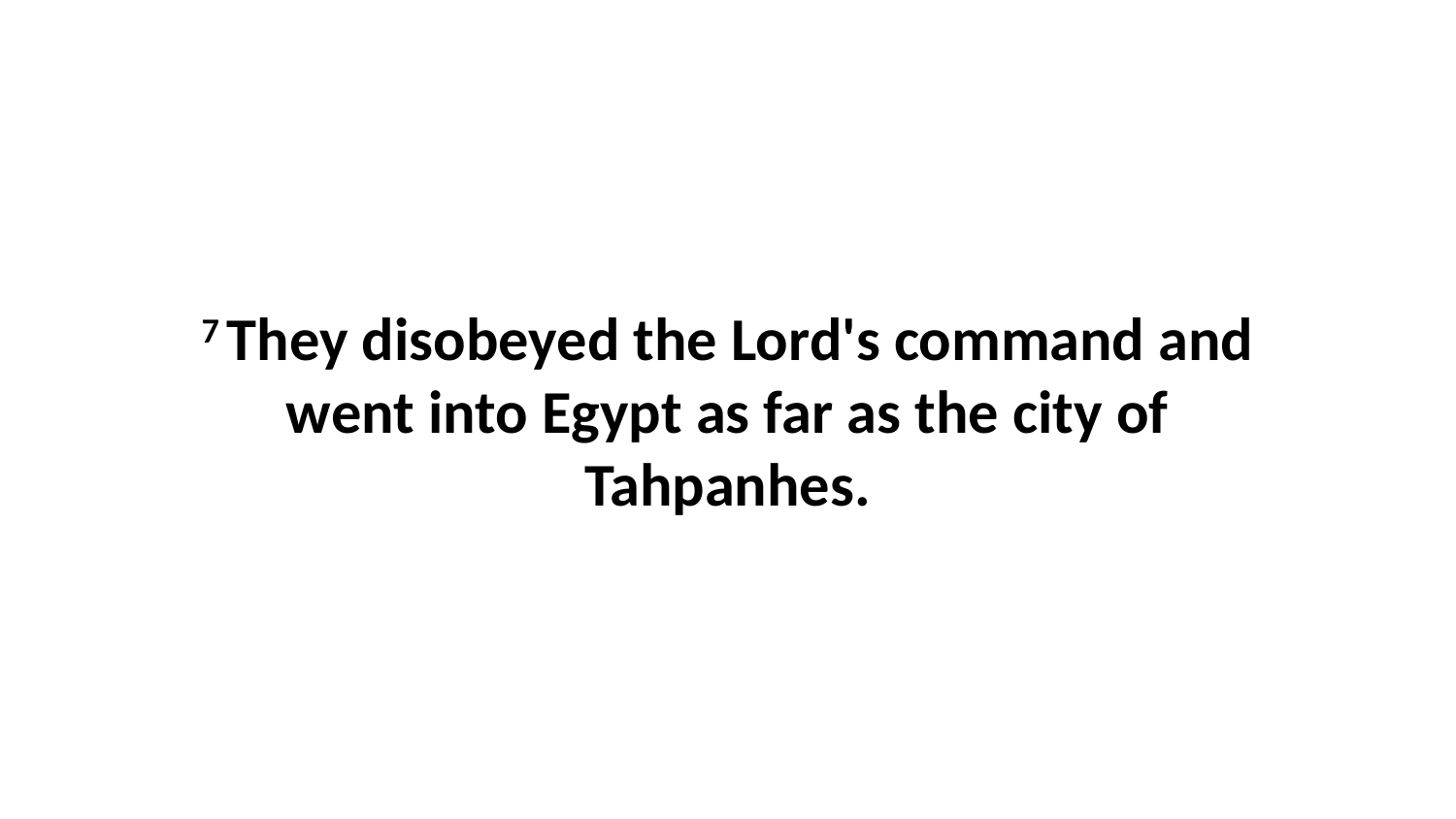

7 They disobeyed the Lord's command and went into Egypt as far as the city of Tahpanhes.